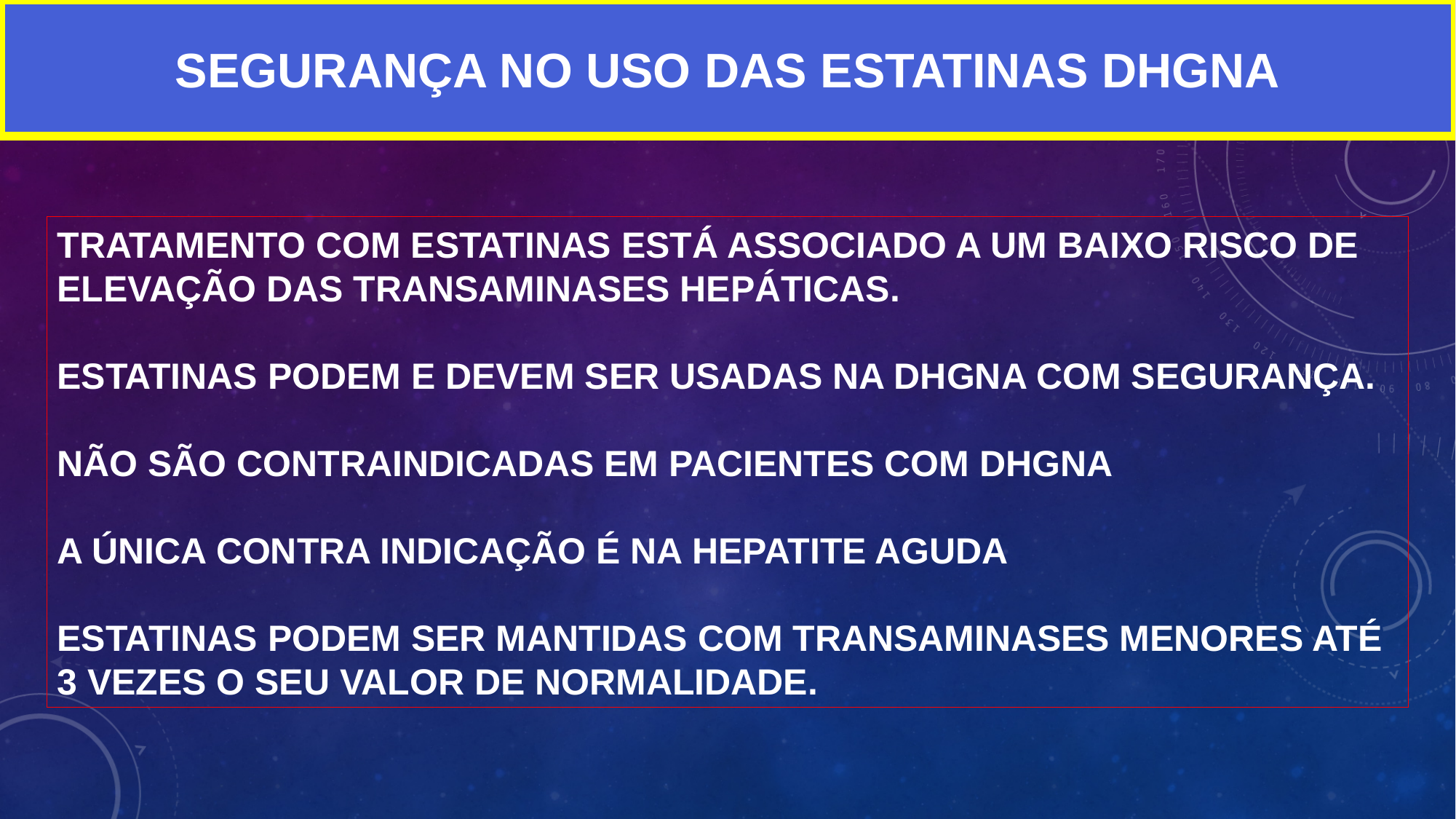

SEGURANÇA NO USO DAS ESTATINAS DHGNA
TRATAMENTO COM ESTATINAS ESTÁ ASSOCIADO A UM BAIXO RISCO DE ELEVAÇÃO DAS TRANSAMINASES HEPÁTICAS.

ESTATINAS PODEM E DEVEM SER USADAS NA DHGNA COM SEGURANÇA.

NÃO SÃO CONTRAINDICADAS EM PACIENTES COM DHGNA

A ÚNICA CONTRA INDICAÇÃO É NA HEPATITE AGUDA

ESTATINAS PODEM SER MANTIDAS COM TRANSAMINASES MENORES ATÉ 3 VEZES O SEU VALOR DE NORMALIDADE.